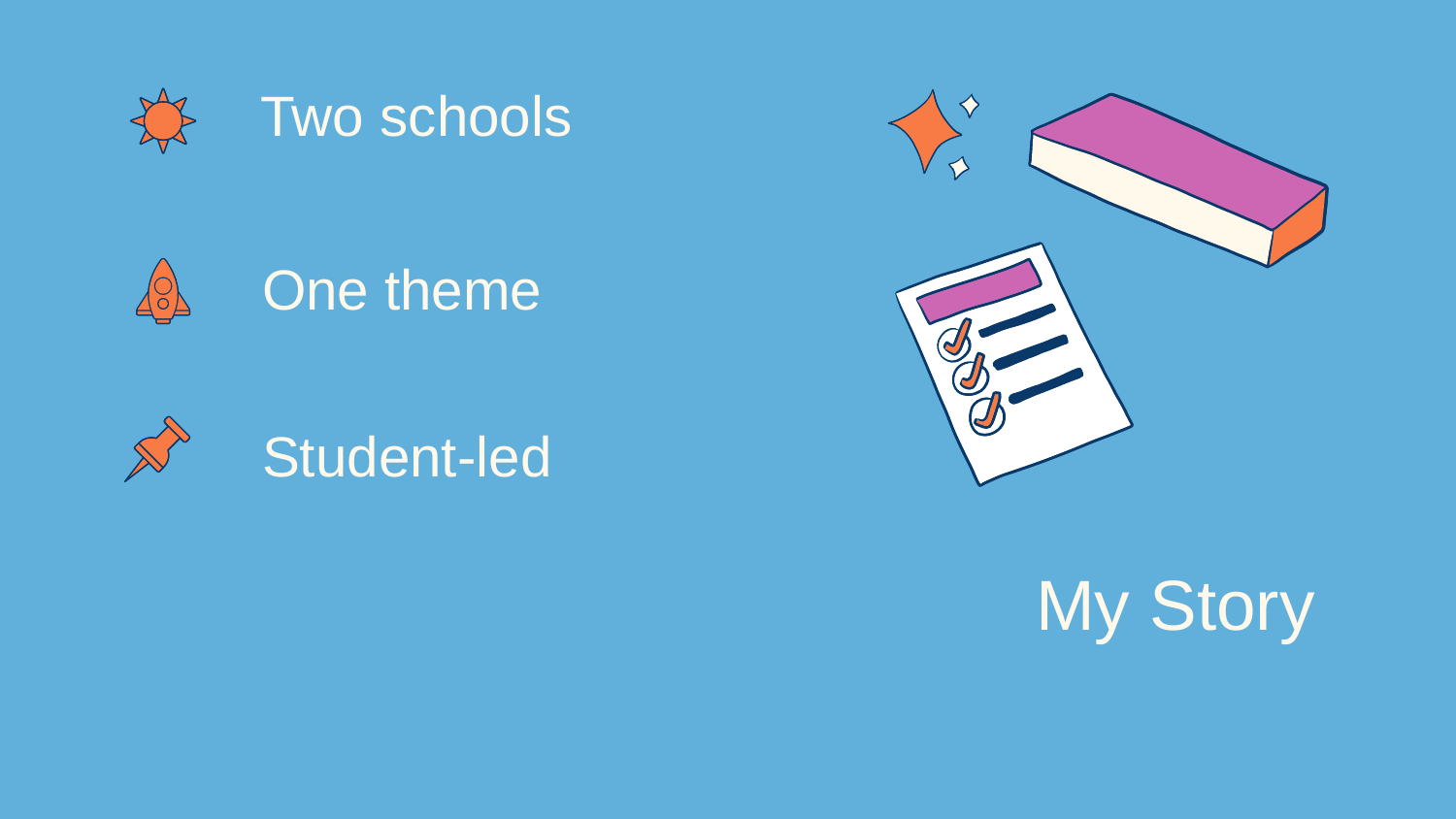

Two schools

One theme

Student-led
My Story